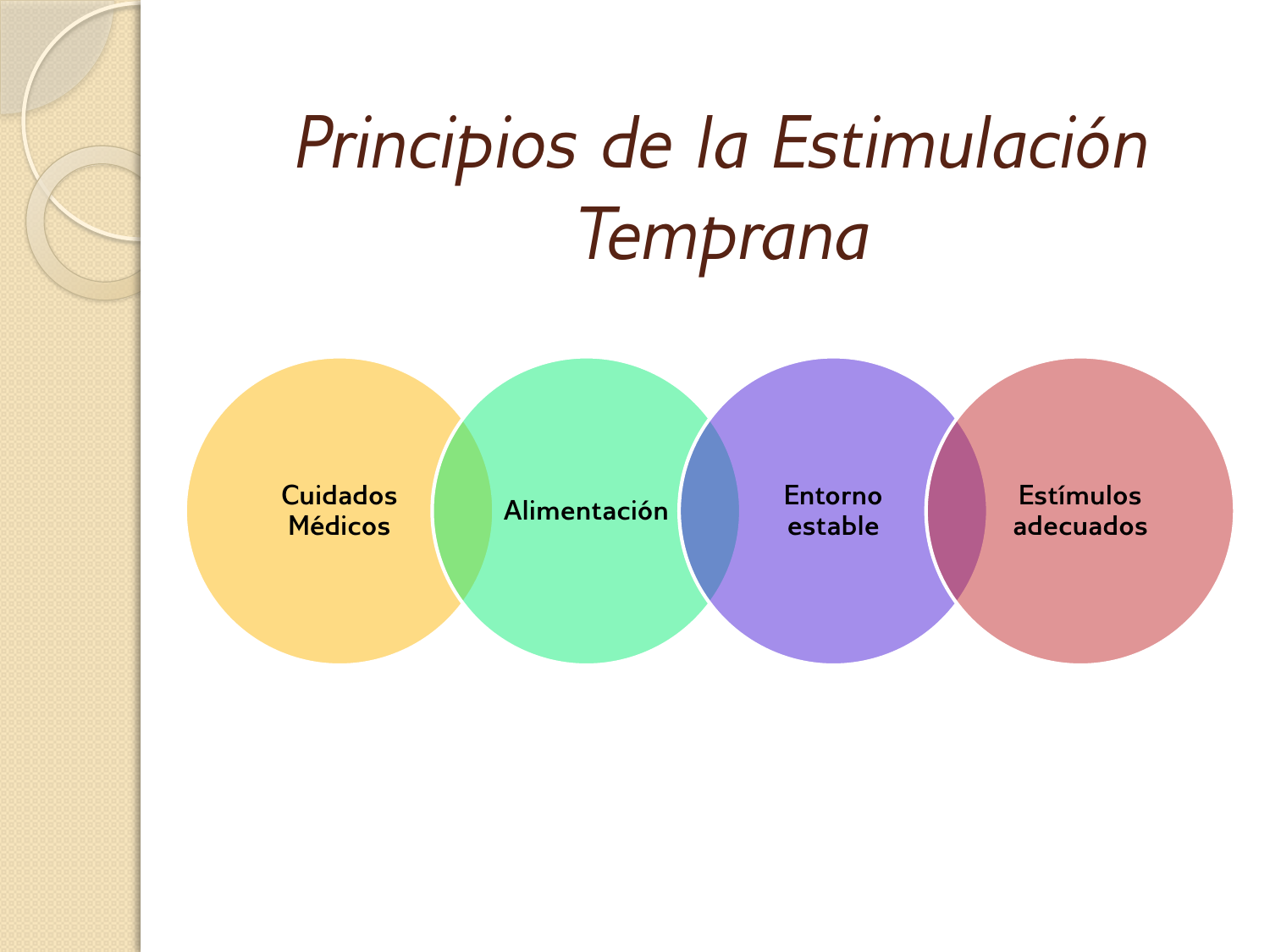

# Principios de la Estimulación Temprana
Cuidados Médicos
Alimentación
Entorno estable
Estímulos adecuados